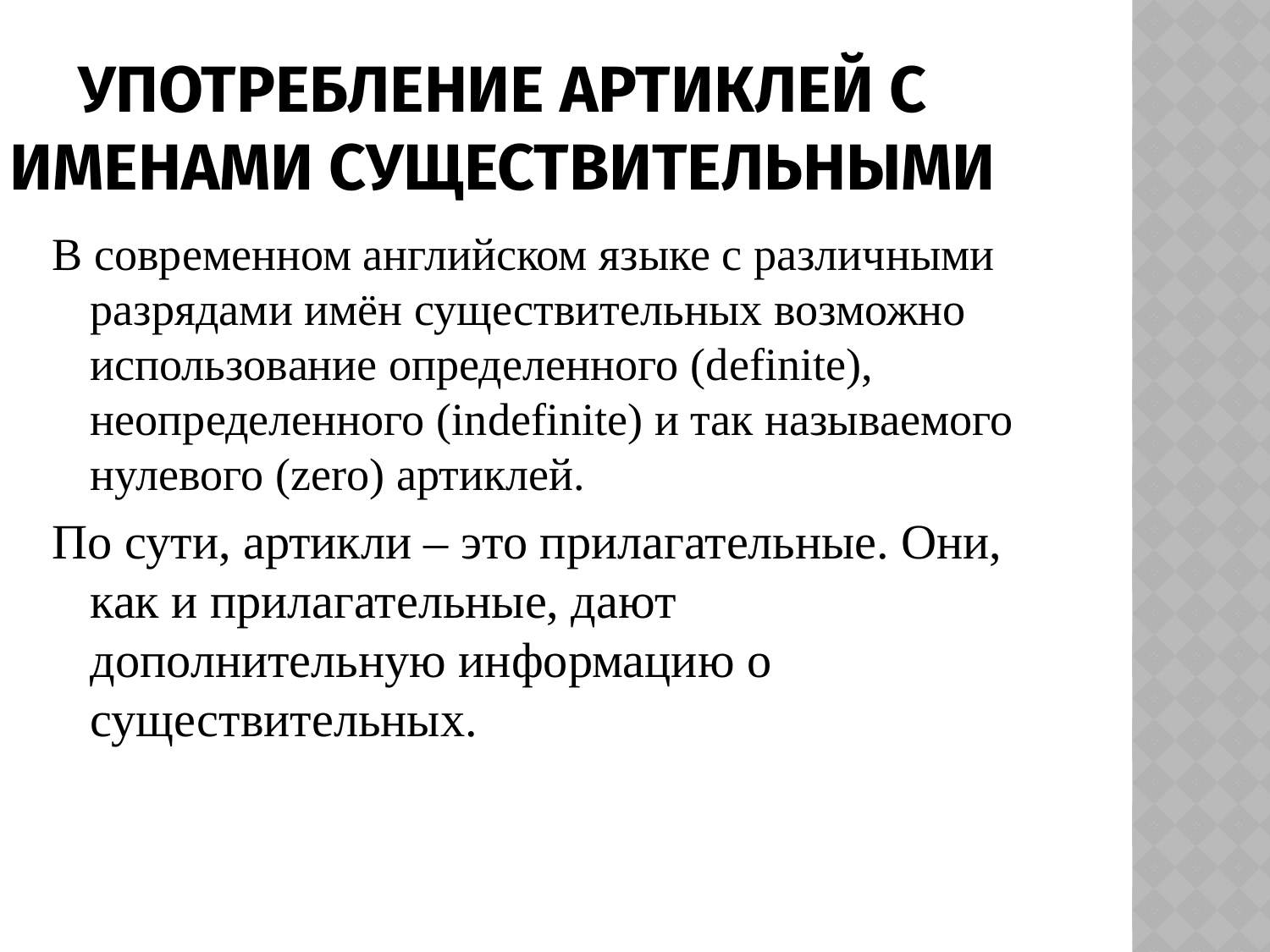

Употребление артиклей с именами существительными
В современном английском языке с различными разрядами имён существительных возможно использование определенного (definite), неопределенного (indefinite) и так называемого нулевого (zero) артиклей.
По сути, артикли – это прилагательные. Они, как и прилагательные, дают дополнительную информацию о существительных.